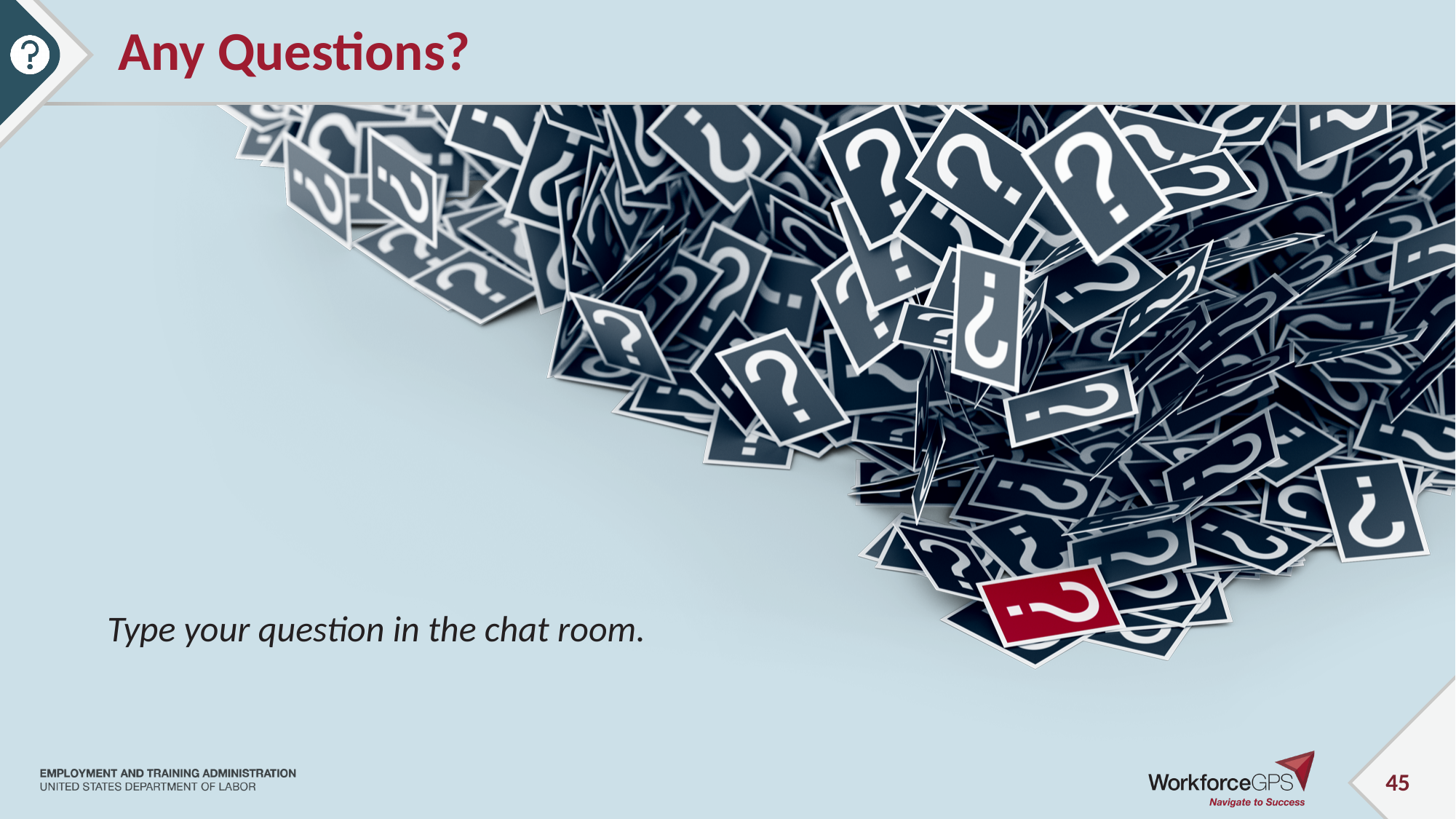

# Any Questions?
Type your question in the chat room.
45